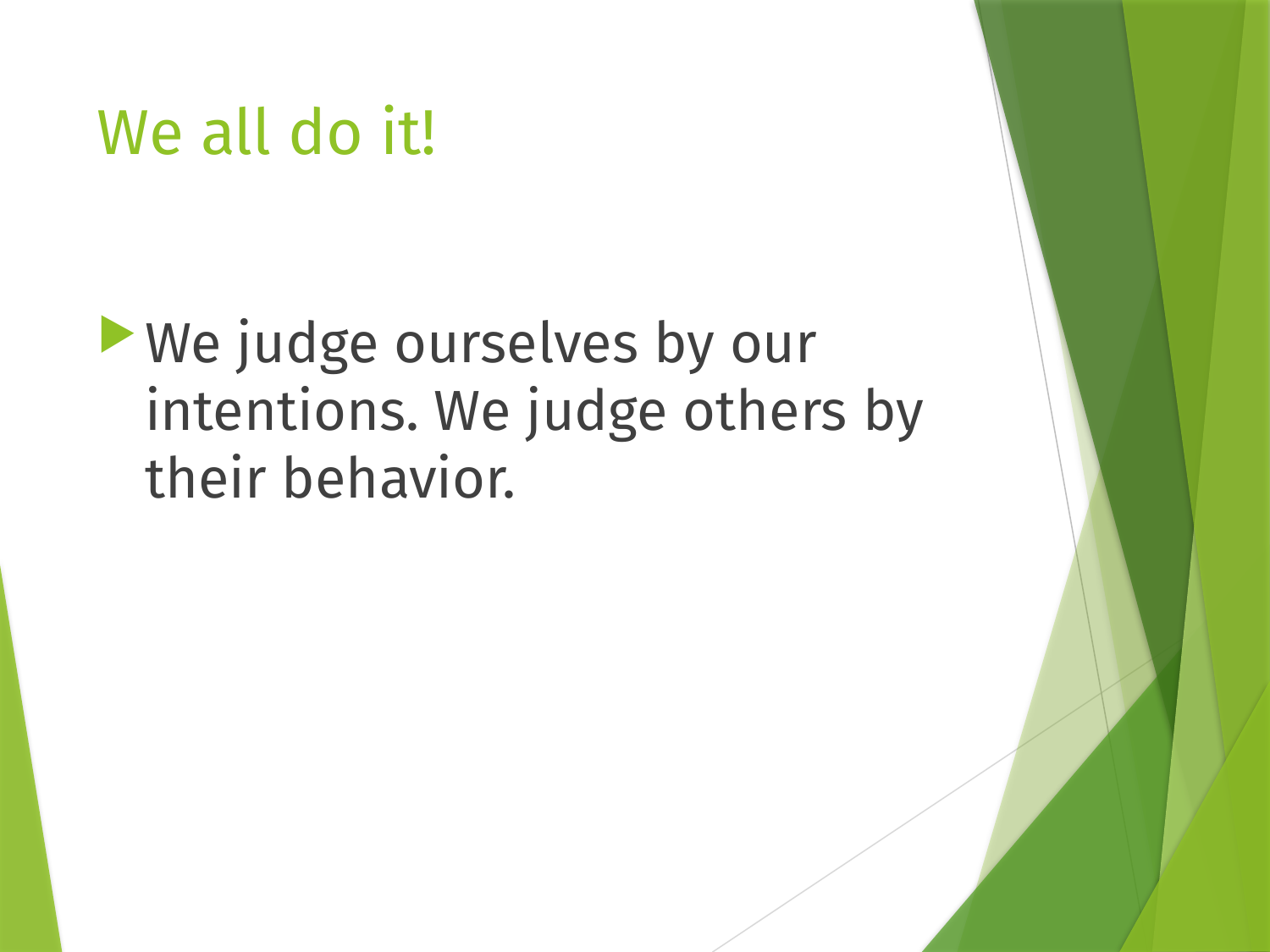

# We all do it!
We judge ourselves by our intentions. We judge others by their behavior.